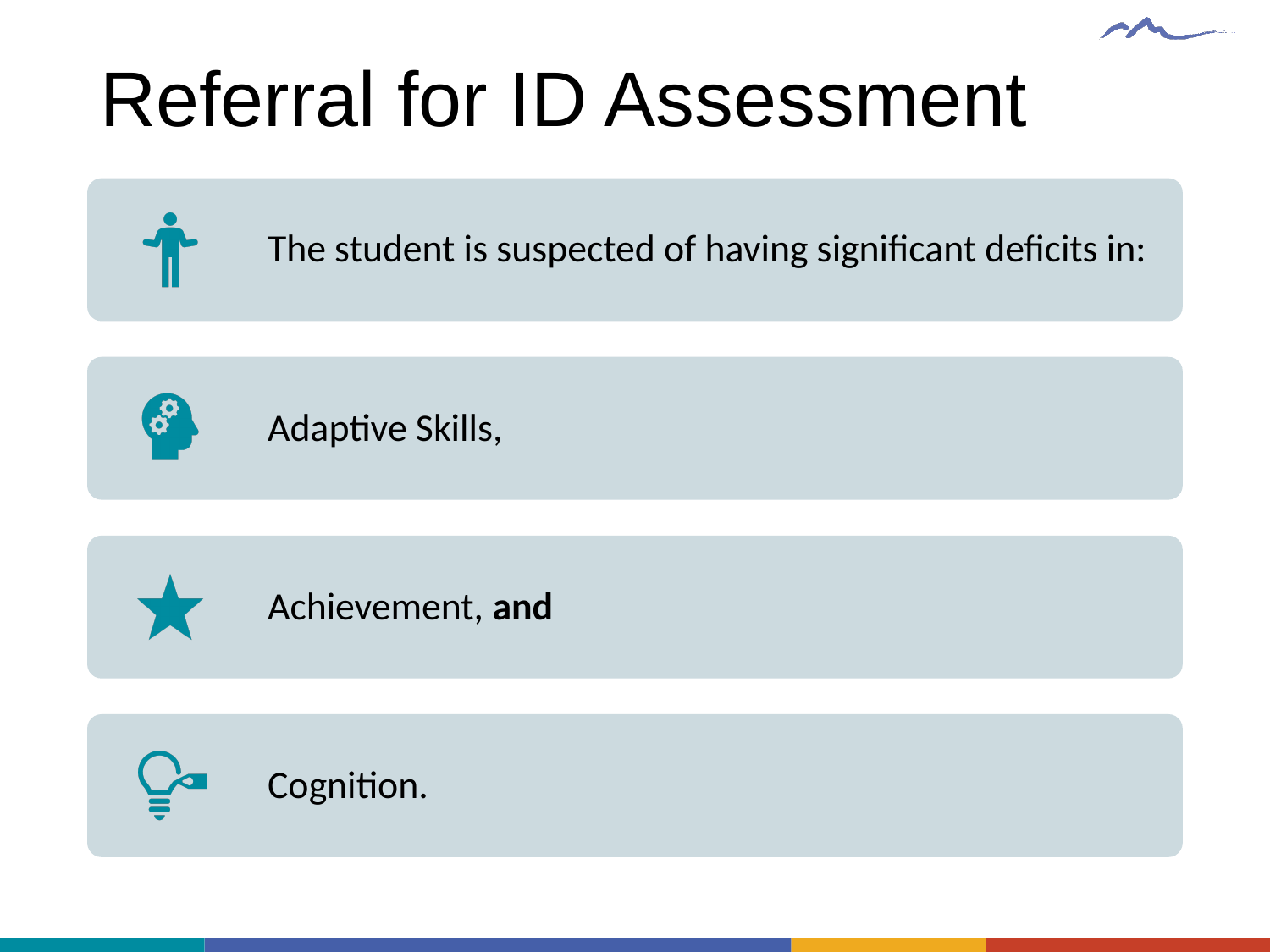

# Referral for ID Assessment
The student is suspected of having significant deficits in:
Adaptive Skills,
Achievement, and
Cognition.